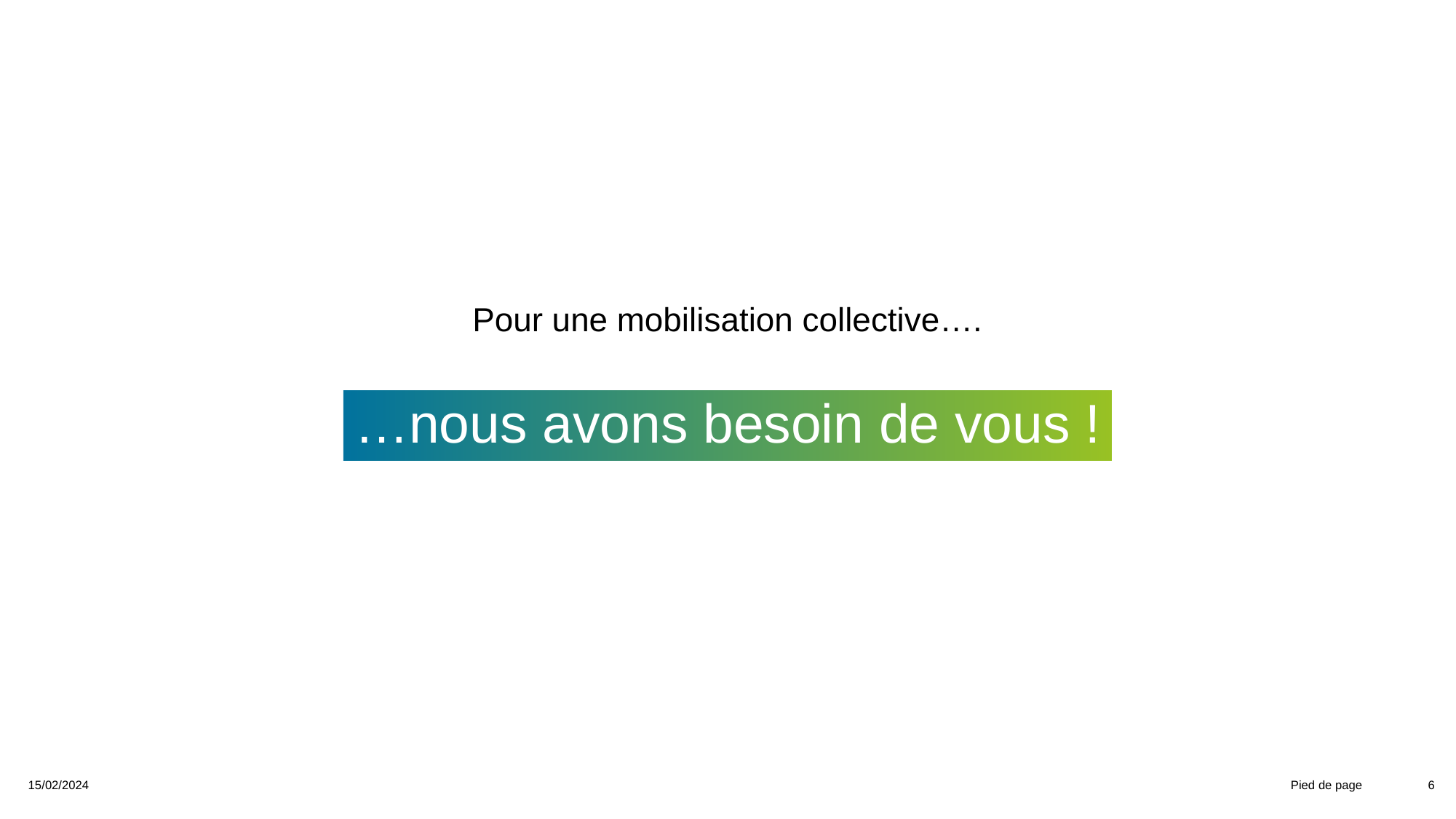

Pour une mobilisation collective….
…nous avons besoin de vous !